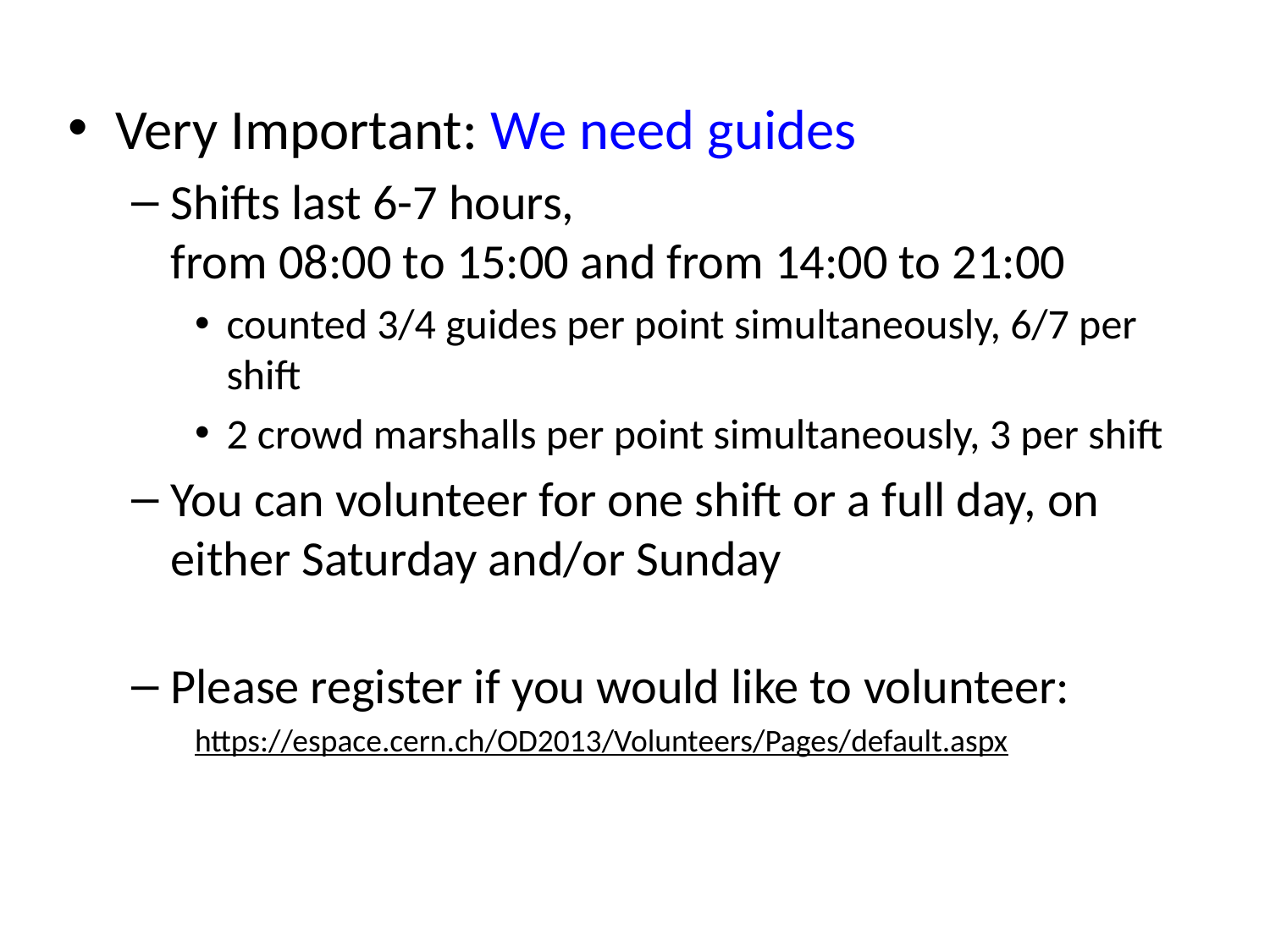

Very Important: We need guides
Shifts last 6-7 hours,
from 08:00 to 15:00 and from 14:00 to 21:00
counted 3/4 guides per point simultaneously, 6/7 per shift
2 crowd marshalls per point simultaneously, 3 per shift
You can volunteer for one shift or a full day, on either Saturday and/or Sunday
Please register if you would like to volunteer:
 	https://espace.cern.ch/OD2013/Volunteers/Pages/default.aspx